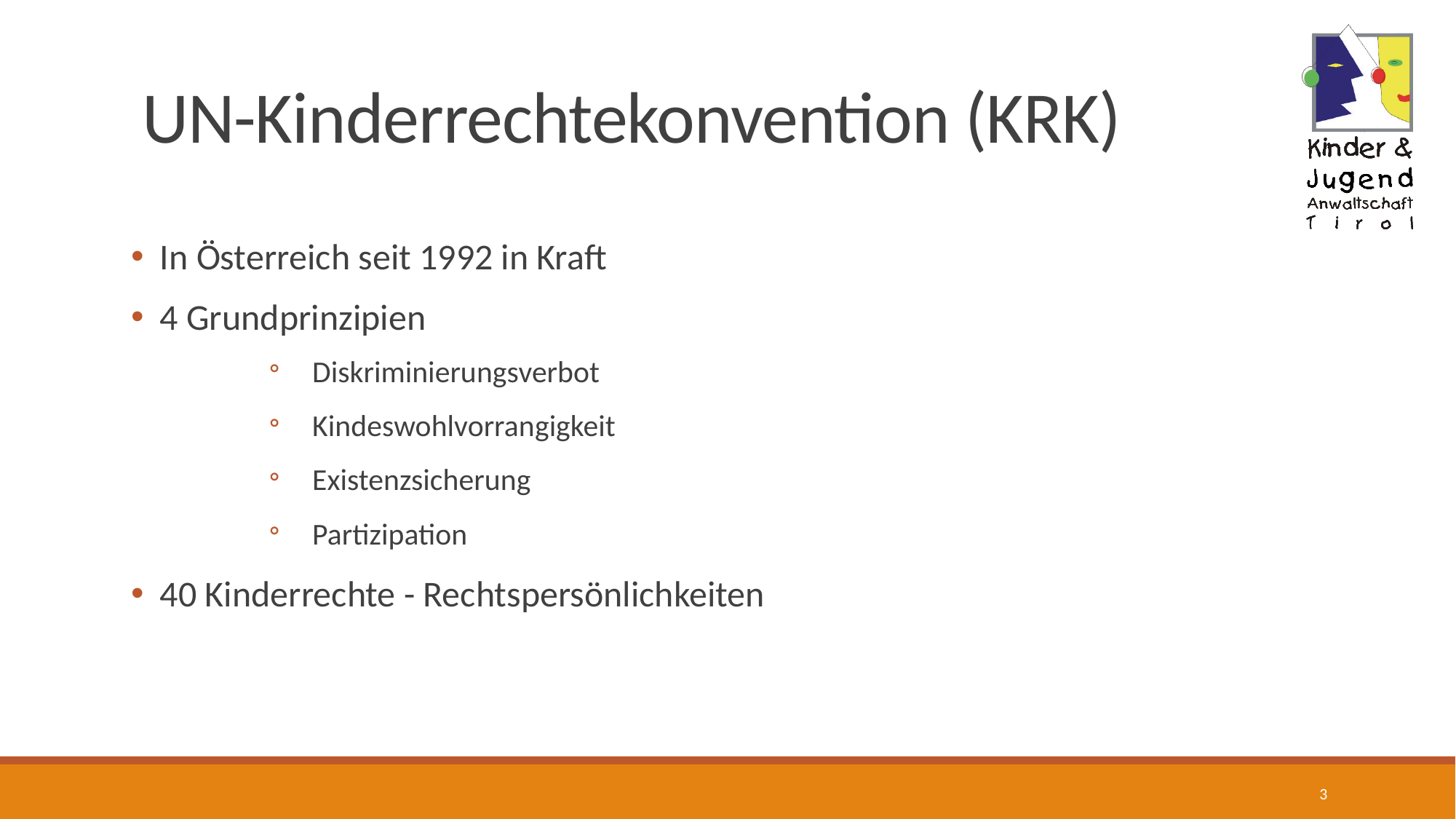

# UN-Kinderrechtekonvention (KRK)
  In Österreich seit 1992 in Kraft
  4 Grundprinzipien
Diskriminierungsverbot
Kindeswohlvorrangigkeit
Existenzsicherung
Partizipation
  40 Kinderrechte - Rechtspersönlichkeiten

3